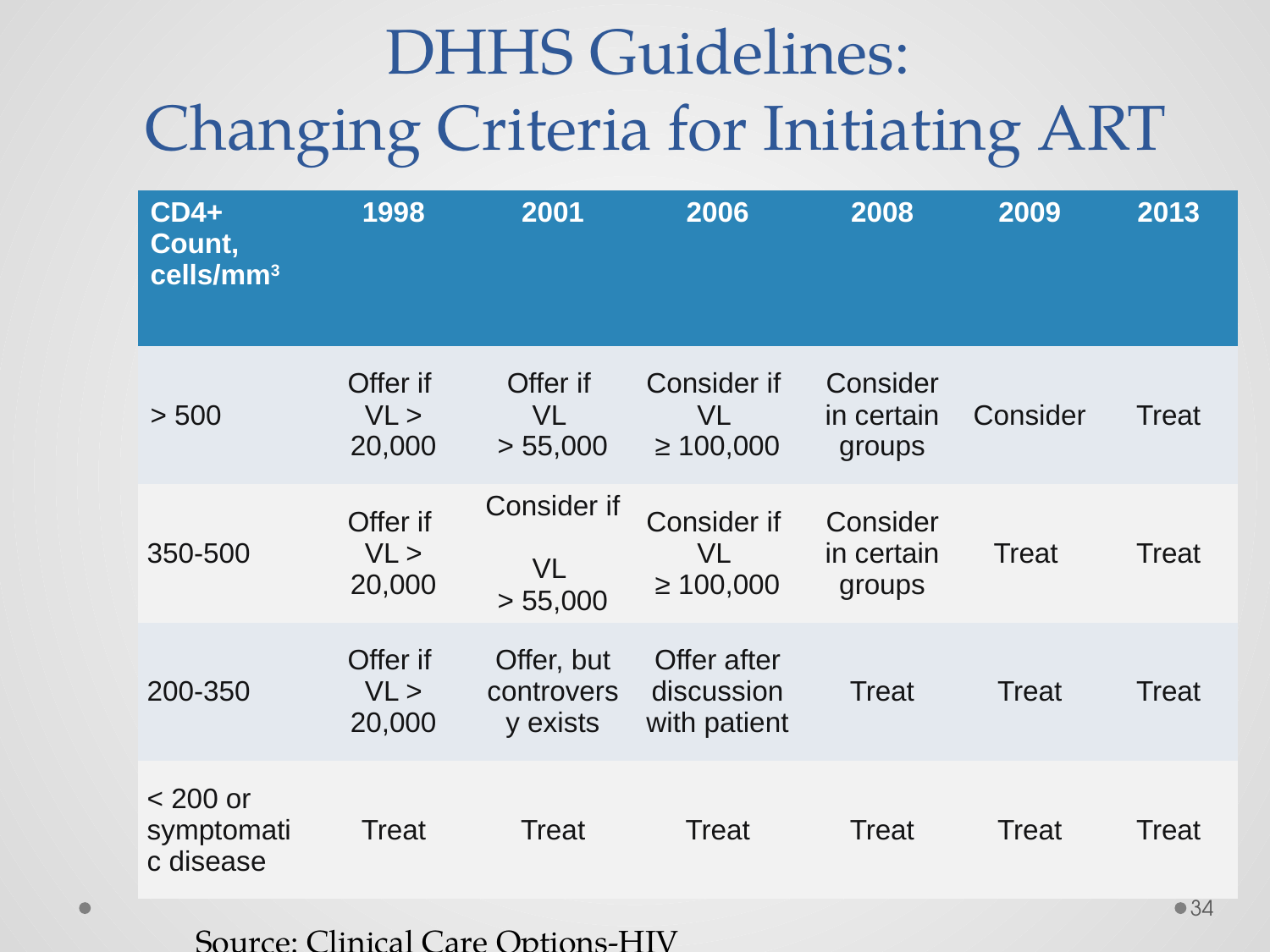

# DHHS Guidelines: Changing Criteria for Initiating ART
| CD4+ Count, cells/mm3 | 1998 | 2001 | 2006 | 2008 | 2009 | 2013 |
| --- | --- | --- | --- | --- | --- | --- |
| > 500 | Offer if VL > 20,000 | Offer if VL > 55,000 | Consider if VL ≥ 100,000 | Consider in certain groups | Consider | Treat |
| 350-500 | Offer if VL > 20,000 | Consider if VL > 55,000 | Consider if VL ≥ 100,000 | Consider in certain groups | Treat | Treat |
| 200-350 | Offer if VL > 20,000 | Offer, but controversy exists | Offer after discussion with patient | Treat | Treat | Treat |
| < 200 or symptomatic disease | Treat | Treat | Treat | Treat | Treat | Treat |
34
Source: Clinical Care Options-HIV